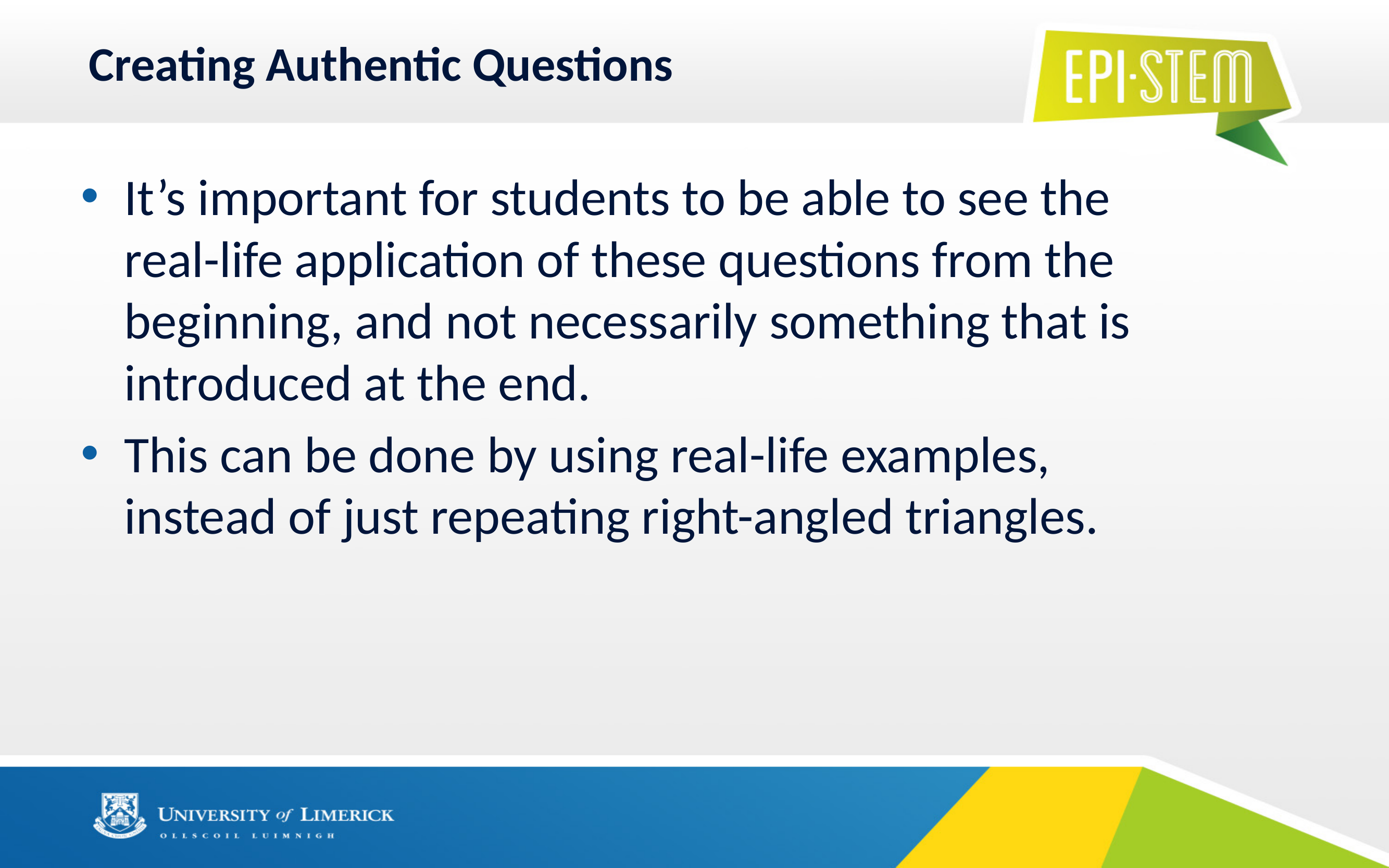

# Creating Authentic Questions
It’s important for students to be able to see the real-life application of these questions from the beginning, and not necessarily something that is introduced at the end.
This can be done by using real-life examples, instead of just repeating right-angled triangles.